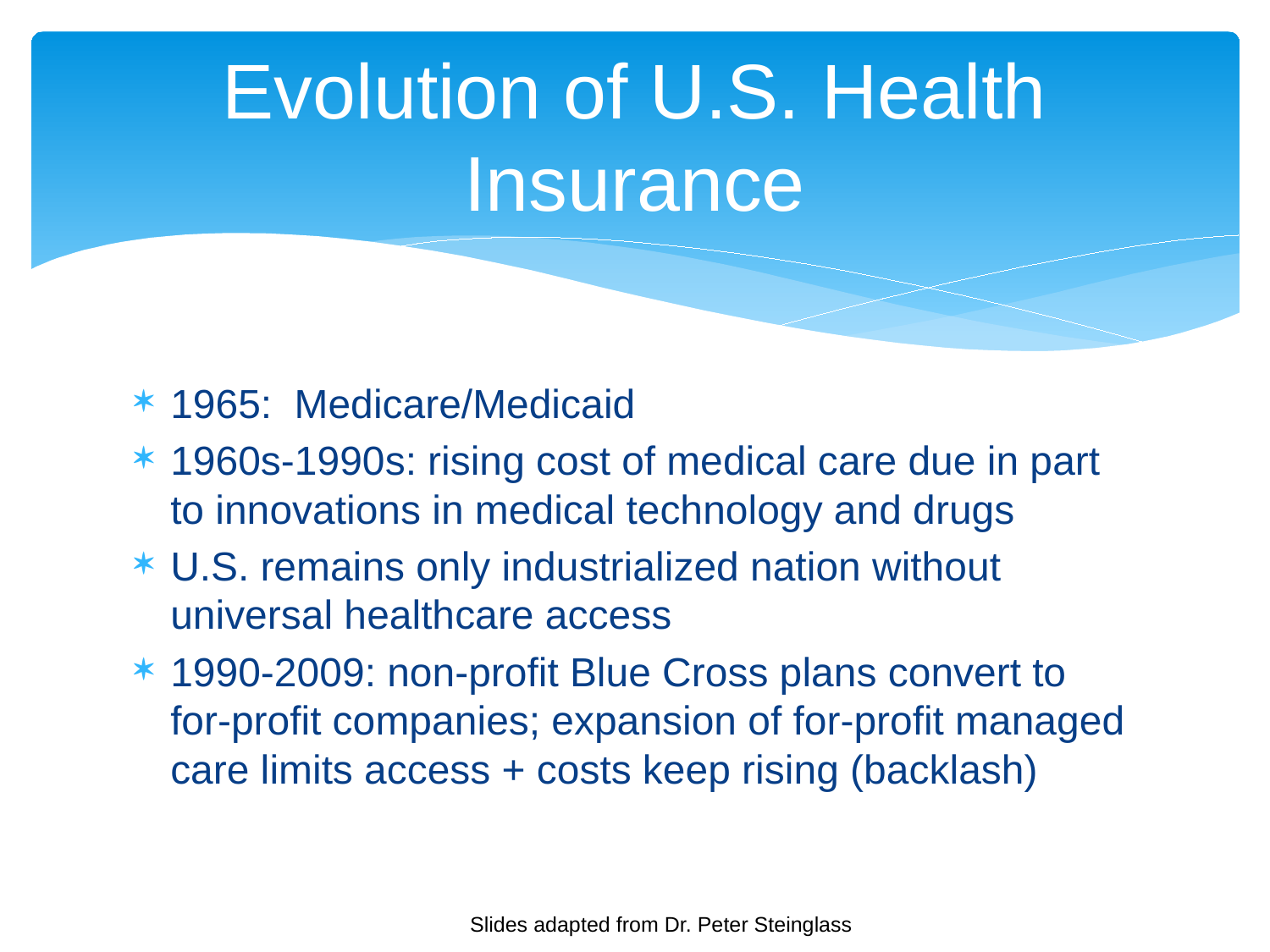

# Evolution of U.S. Health Insurance
1965:  Medicare/Medicaid
1960s-1990s: rising cost of medical care due in part to innovations in medical technology and drugs
U.S. remains only industrialized nation without universal healthcare access
1990-2009: non-profit Blue Cross plans convert to for-profit companies; expansion of for-profit managed care limits access + costs keep rising (backlash)
Slides adapted from Dr. Peter Steinglass